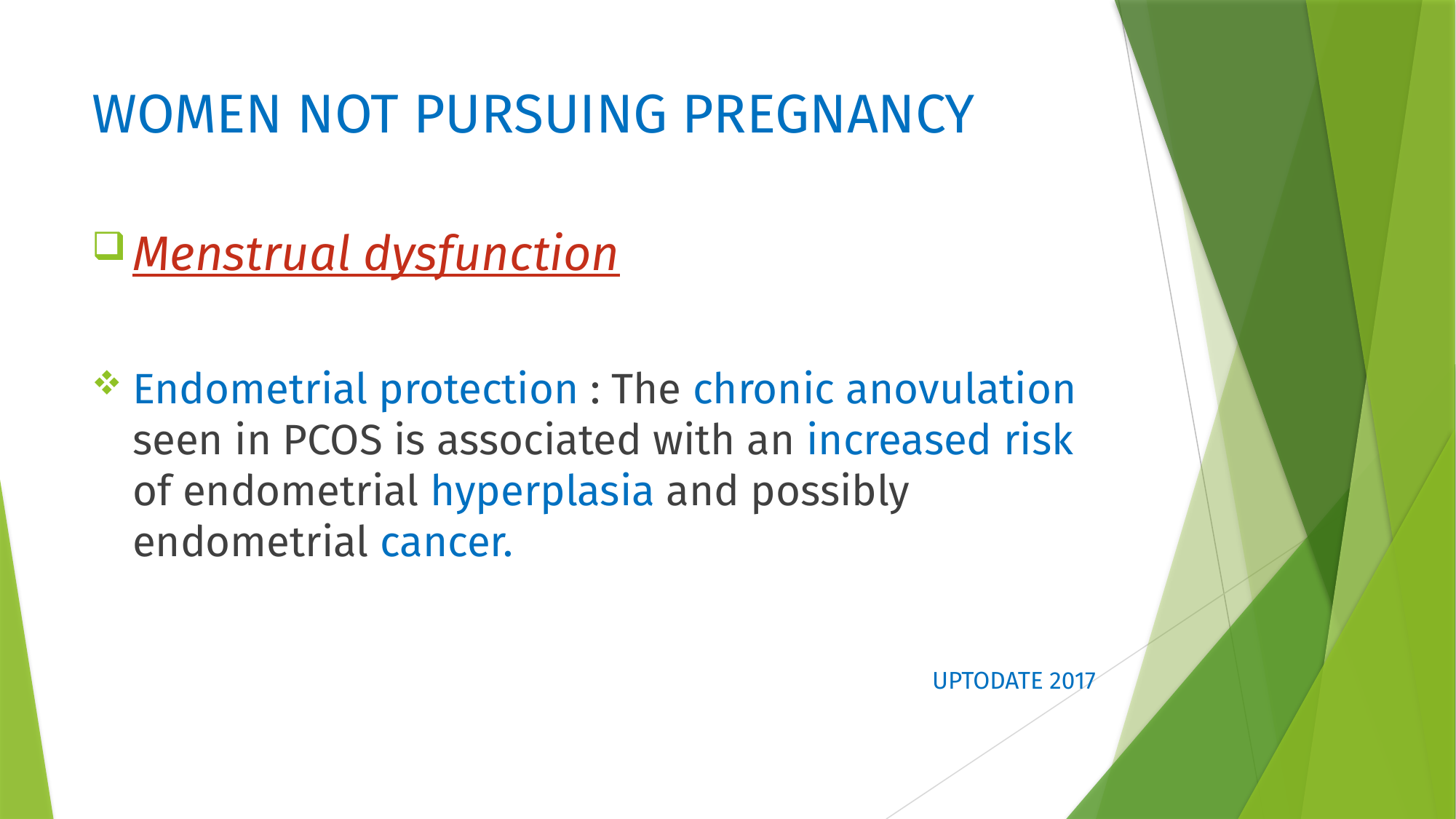

# WOMEN NOT PURSUING PREGNANCY
Menstrual dysfunction

Endometrial protection : The chronic anovulation seen in PCOS is associated with an increased risk of endometrial hyperplasia and possibly endometrial cancer.

 UPTODATE 2017